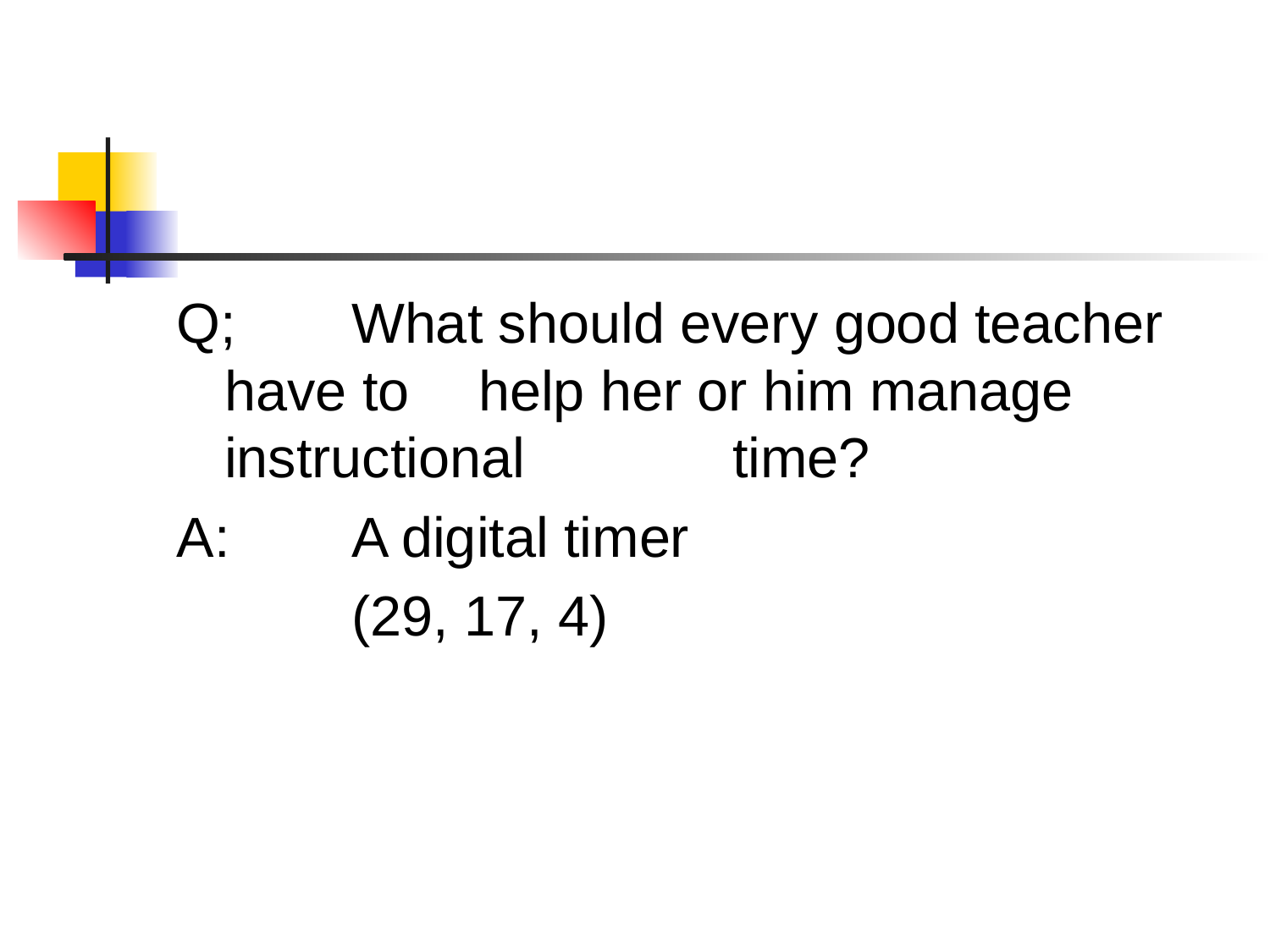

#
Q; 	What should every good teacher have to 	help her or him manage instructional 		time?
A:	A digital timer
		(29, 17, 4)